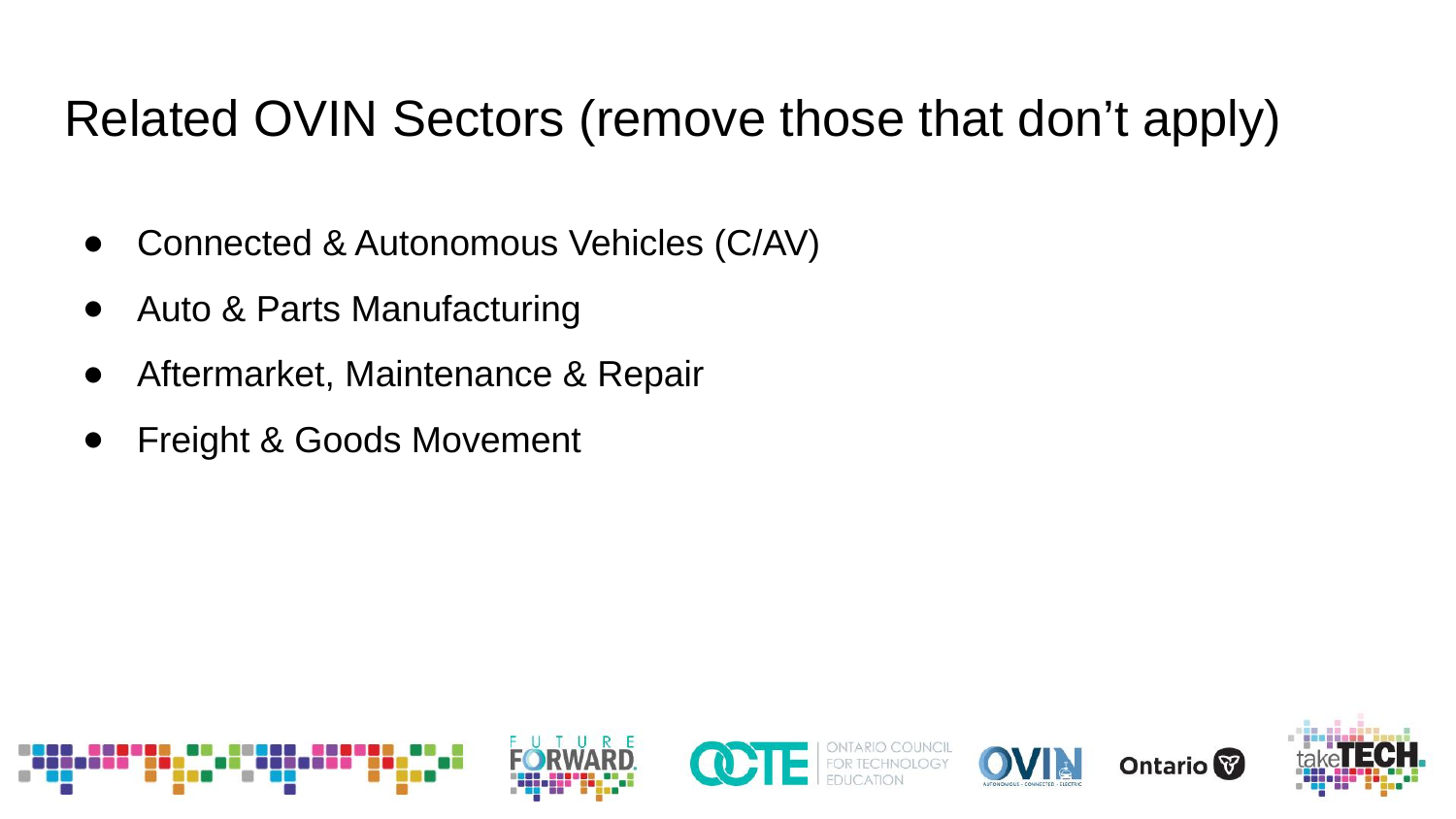

# Related OVIN Sectors (remove those that don’t apply)
Connected & Autonomous Vehicles (C/AV)
Auto & Parts Manufacturing
Aftermarket, Maintenance & Repair
Freight & Goods Movement